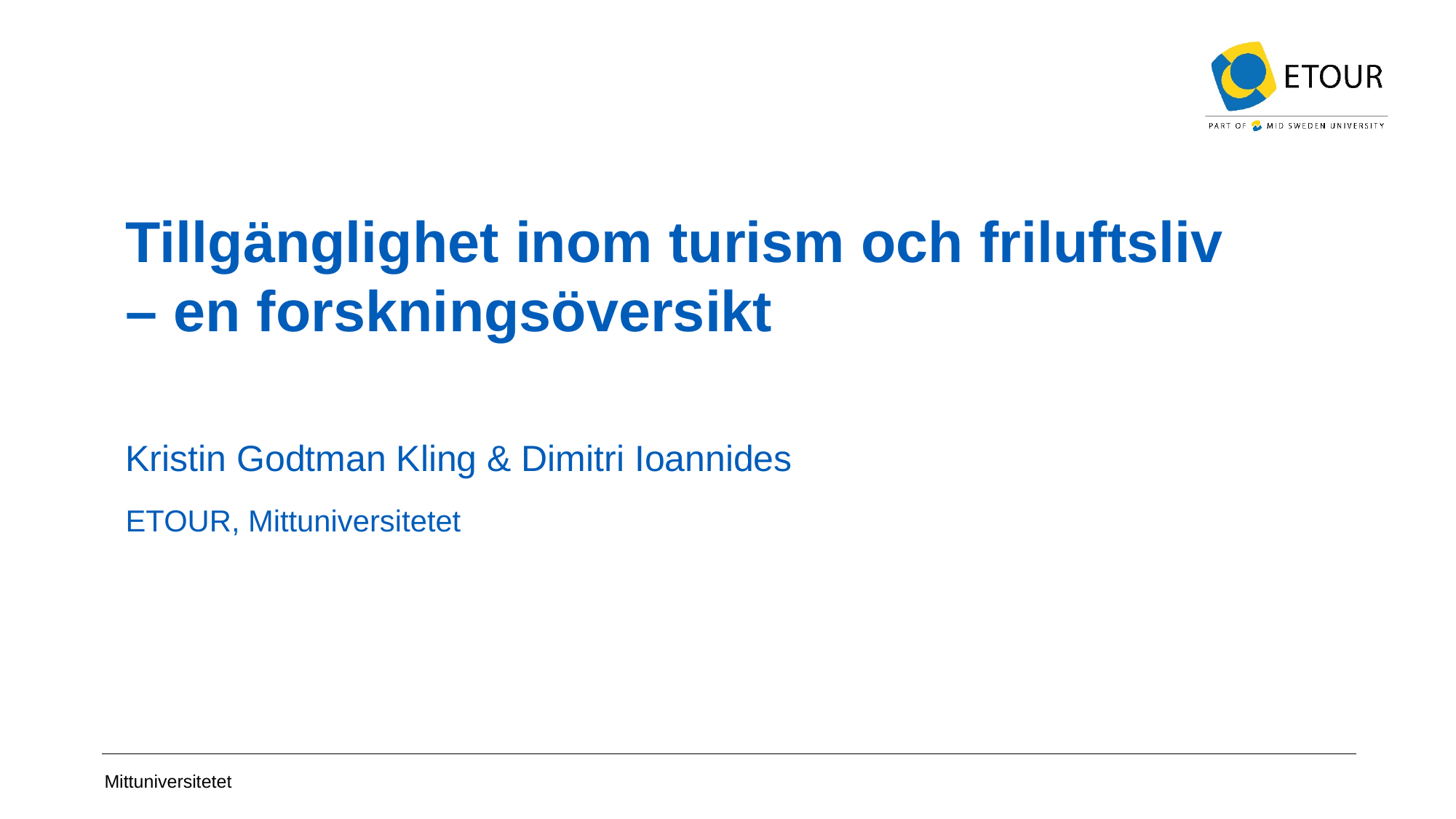

# Tillgänglighet inom turism och friluftsliv – en forskningsöversikt
Kristin Godtman Kling & Dimitri Ioannides
ETOUR, Mittuniversitetet